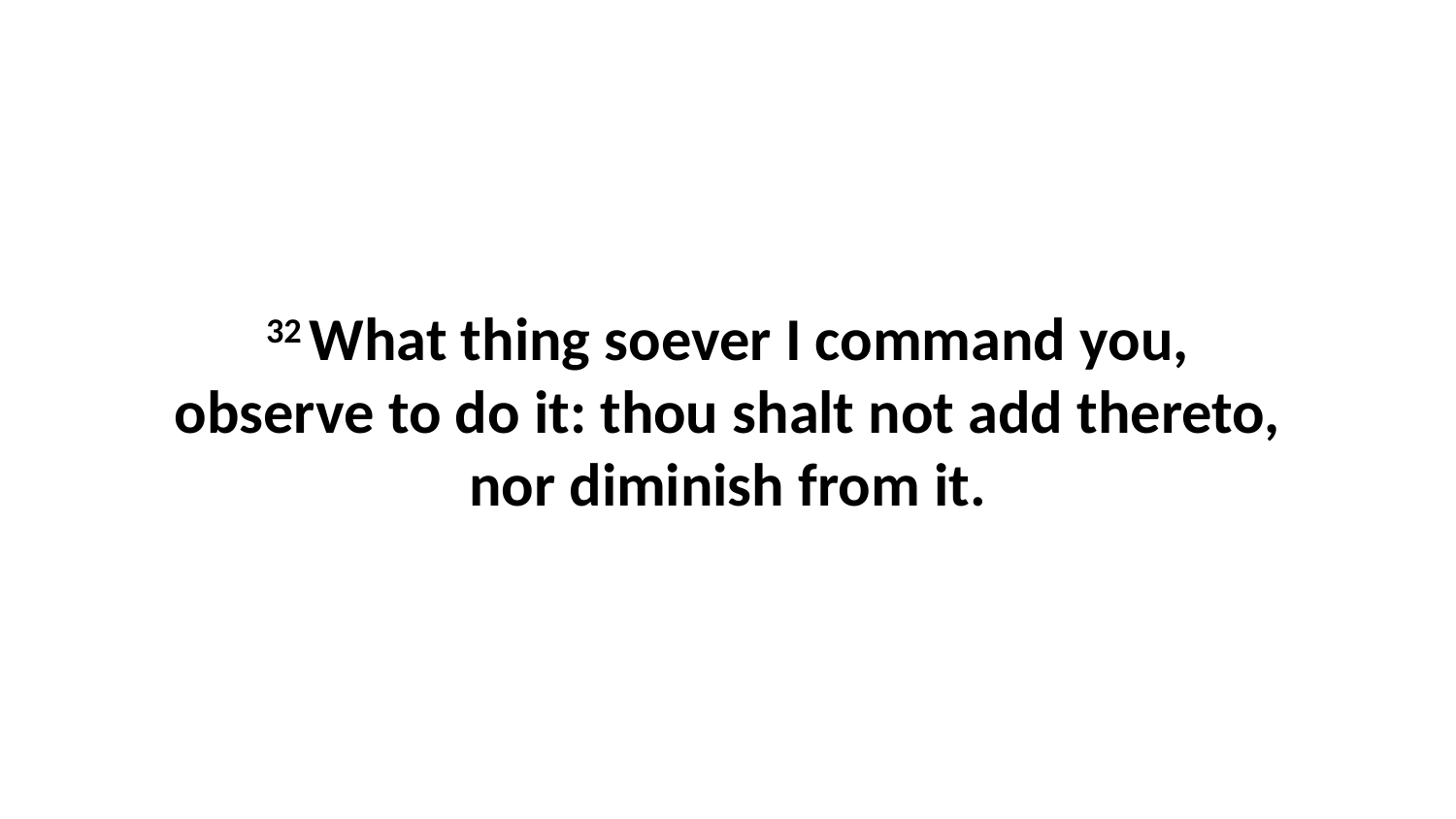

32 What thing soever I command you, observe to do it: thou shalt not add thereto, nor diminish from it.